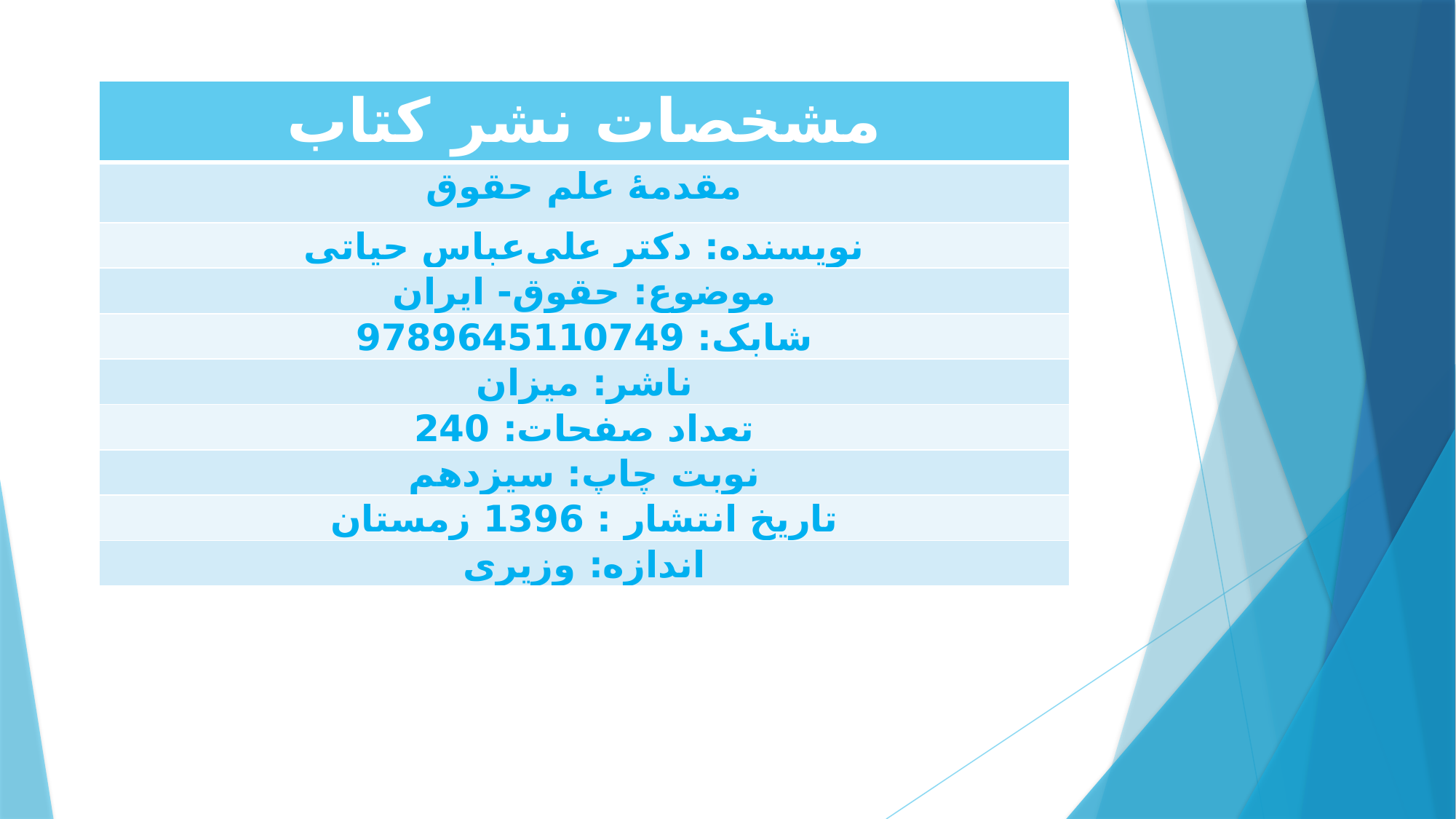

| مشخصات نشر کتاب |
| --- |
| مقدمۀ علم حقوق |
| نویسنده: دکتر علی‌عباس حیاتی |
| موضوع: حقوق- ایران |
| شابک: 9789645110749 |
| ناشر: میزان |
| تعداد صفحات: 240 |
| نوبت چاپ: سیزدهم |
| تاریخ انتشار : 1396 زمستان |
| اندازه: وزیری |